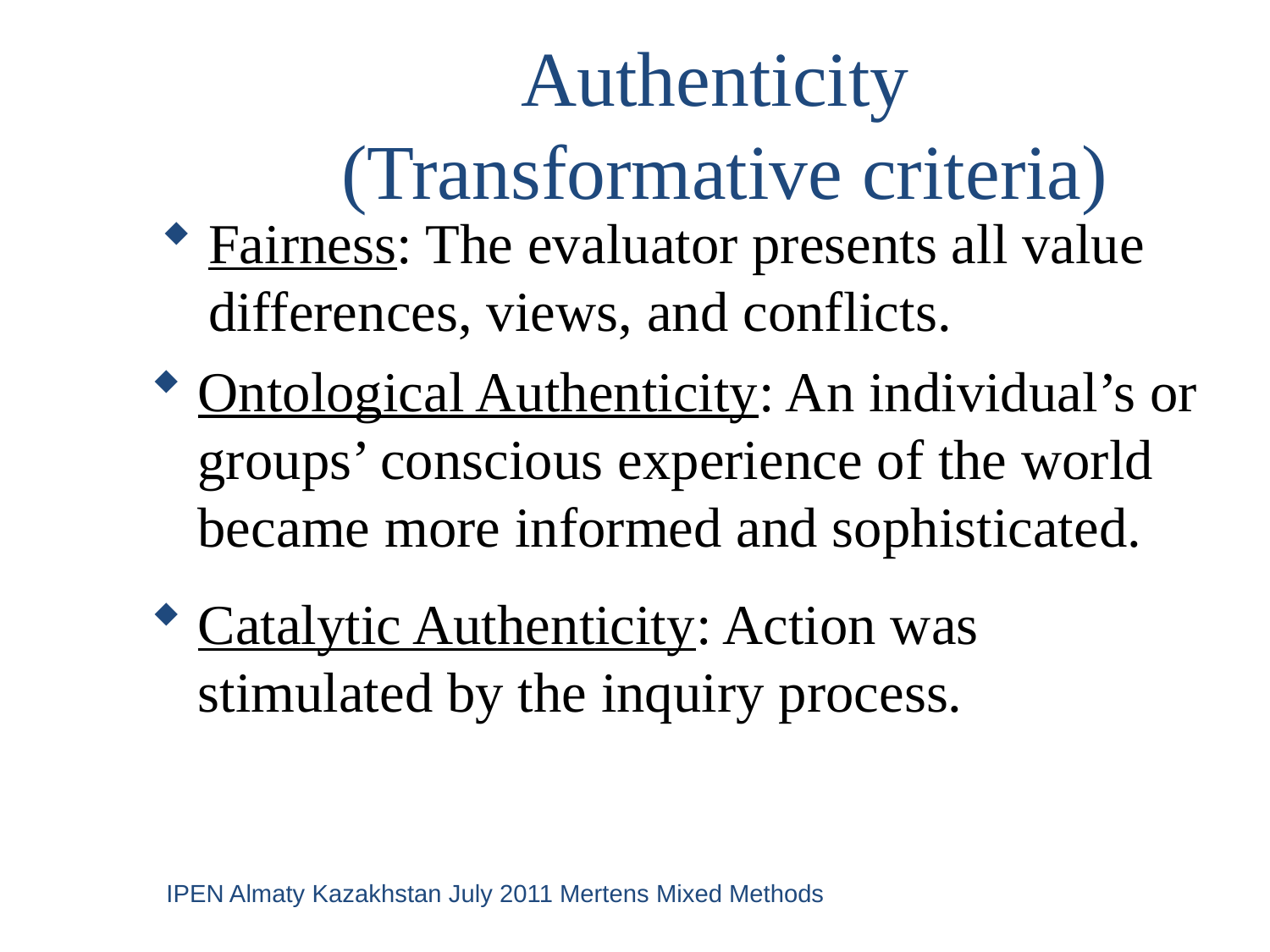

Authenticity
(Transformative criteria)
Fairness: The evaluator presents all value differences, views, and conflicts.
Ontological Authenticity: An individual’s or groups’ conscious experience of the world became more informed and sophisticated.
Catalytic Authenticity: Action was stimulated by the inquiry process.
IPEN Almaty Kazakhstan July 2011 Mertens Mixed Methods